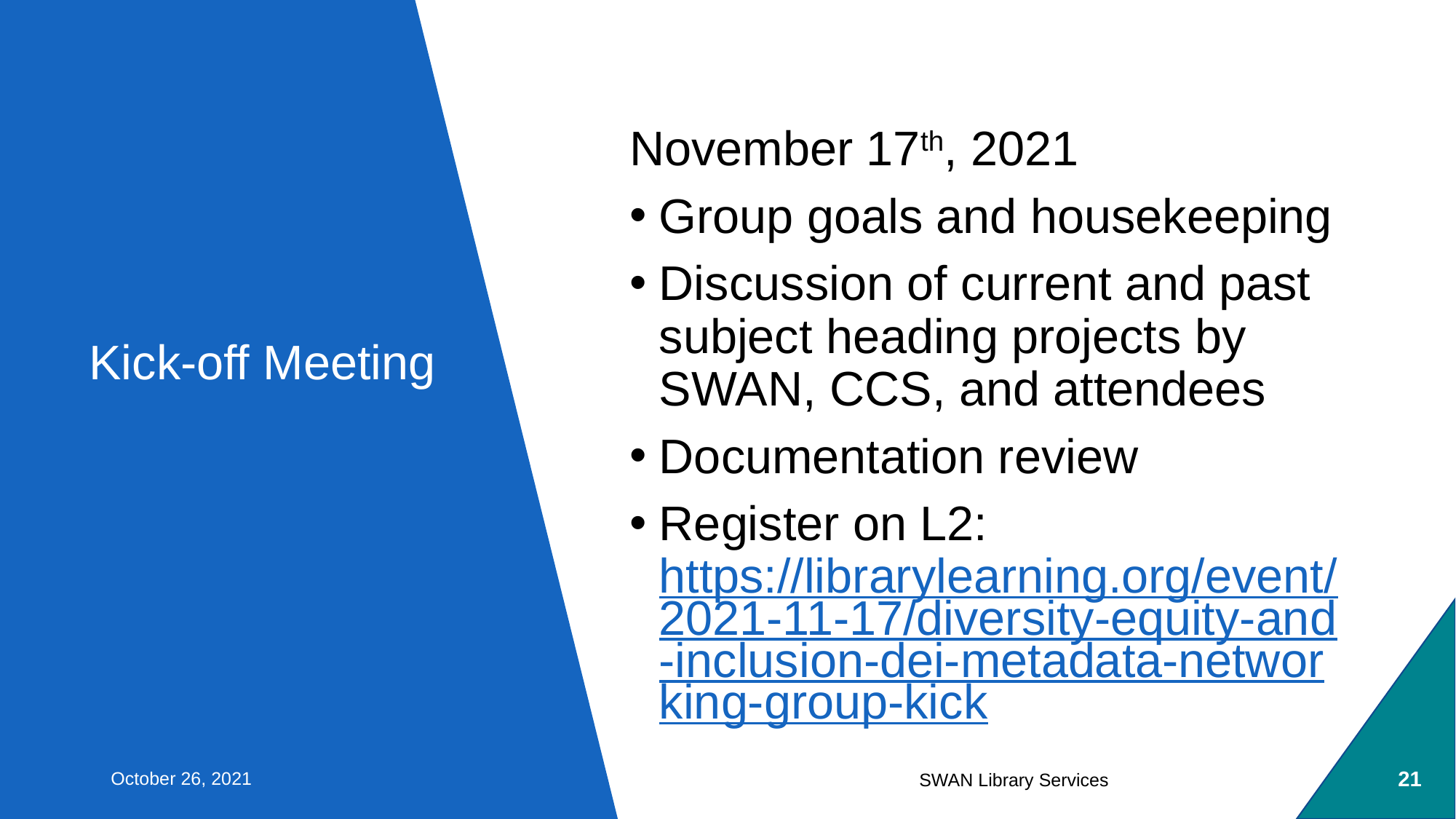

November 17th, 2021
Group goals and housekeeping
Discussion of current and past subject heading projects by SWAN, CCS, and attendees
Documentation review
Register on L2: https://librarylearning.org/event/2021-11-17/diversity-equity-and-inclusion-dei-metadata-networking-group-kick

# Kick-off Meeting

October 26, 2021
21
SWAN Library Services